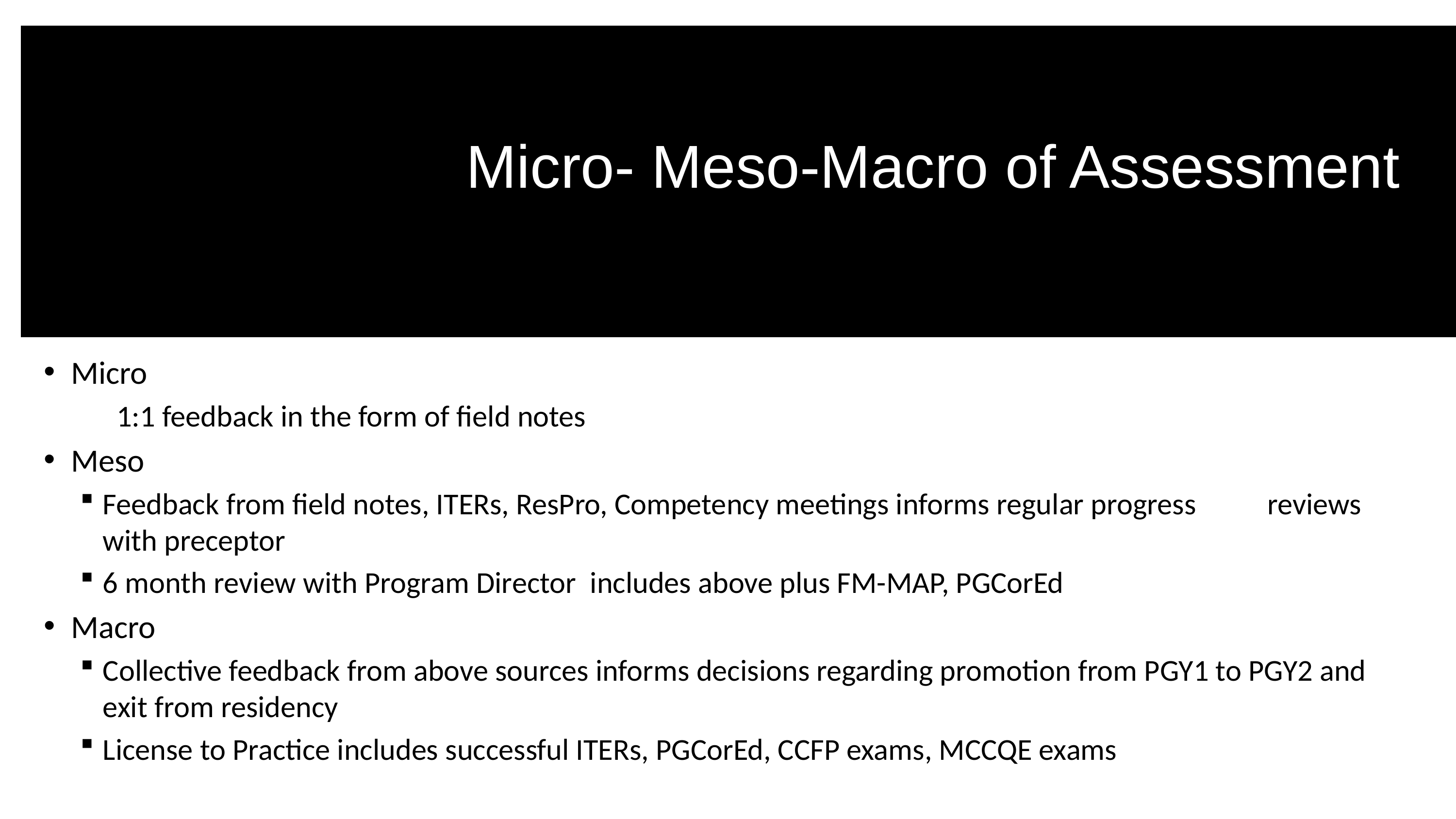

#

Micro- Meso-Macro of Assessment
Micro
	1:1 feedback in the form of field notes
Meso
Feedback from field notes, ITERs, ResPro, Competency meetings informs regular progress 	reviews with preceptor
6 month review with Program Director  includes above plus FM-MAP, PGCorEd
Macro
Collective feedback from above sources informs decisions regarding promotion from PGY1 to PGY2 and exit from residency
License to Practice includes successful ITERs, PGCorEd, CCFP exams, MCCQE exams